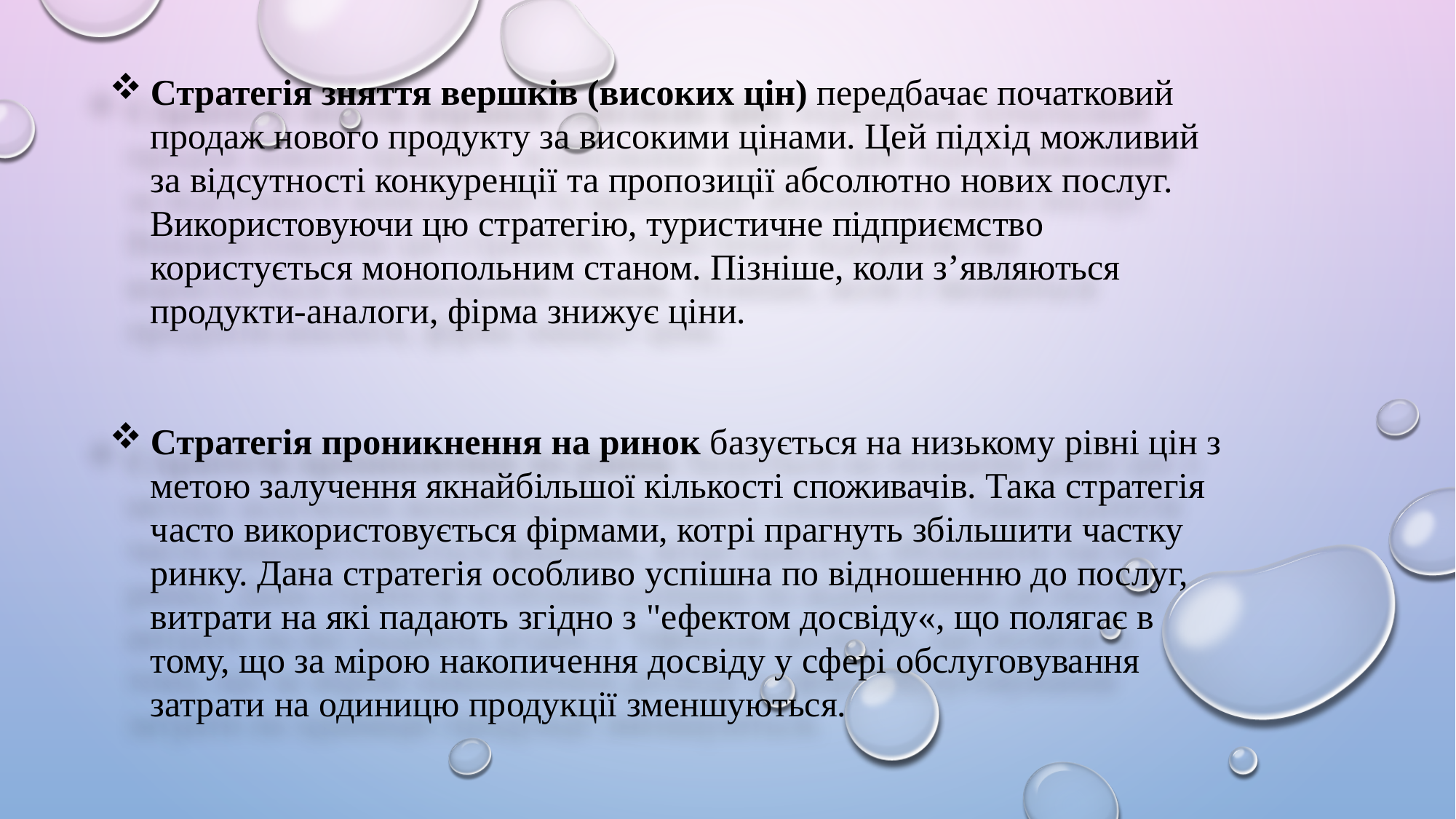

Стратегія зняття вершків (високих цін) передбачає початковий продаж нового продукту за високими цінами. Цей підхід можливий за відсутності конкуренції та пропозиції абсолютно нових послуг. Використовуючи цю стратегію, туристичне підприємство користується монопольним станом. Пізніше, коли з’являються продукти-аналоги, фірма знижує ціни.

Стратегія проникнення на ринок базується на низькому рівні цін з метою залучення якнайбільшої кількості споживачів. Така стратегія часто використовується фірмами, котрі прагнуть збільшити частку ринку. Дана стратегія особливо успішна по відношенню до послуг, витрати на які падають згідно з "ефектом досвіду«, що полягає в тому, що за мірою накопичення досвіду у сфері обслуговування затрати на одиницю продукції зменшуються.